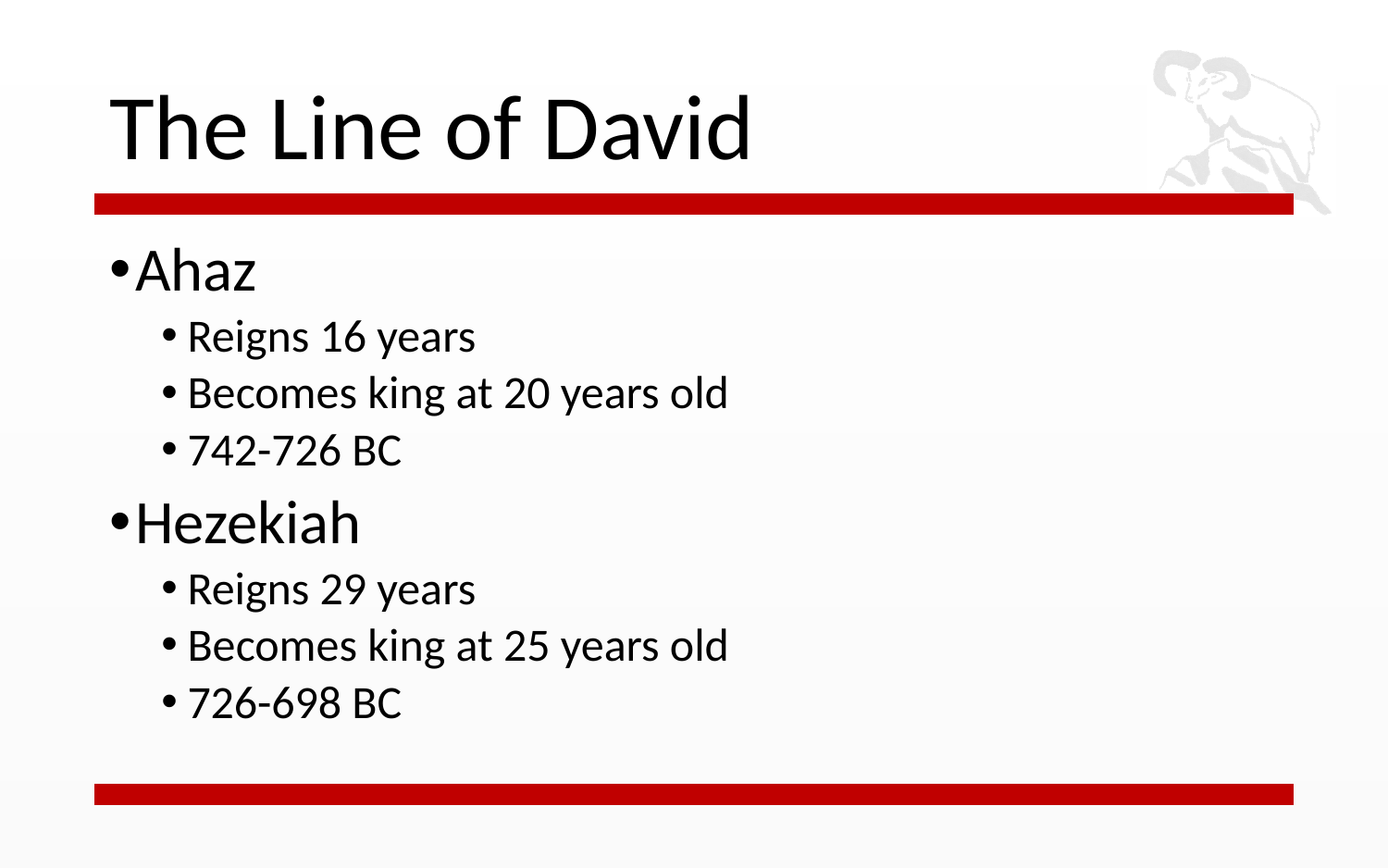

# The Line of David
Ahaz
Reigns 16 years
Becomes king at 20 years old
742-726 BC
Hezekiah
Reigns 29 years
Becomes king at 25 years old
726-698 BC